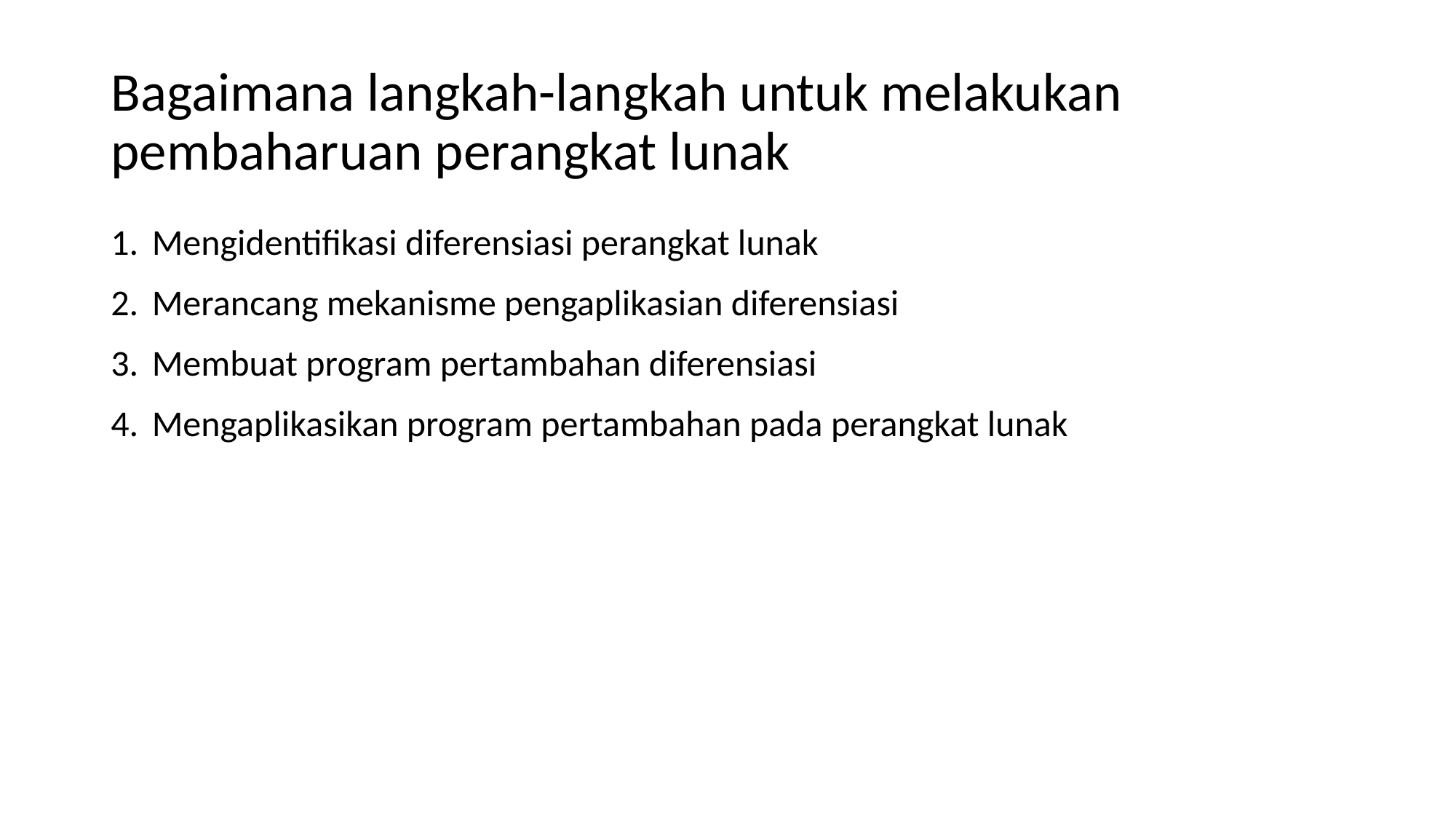

# Bagaimana langkah-langkah untuk melakukan pembaharuan perangkat lunak
Mengidentifikasi diferensiasi perangkat lunak
Merancang mekanisme pengaplikasian diferensiasi
Membuat program pertambahan diferensiasi
Mengaplikasikan program pertambahan pada perangkat lunak